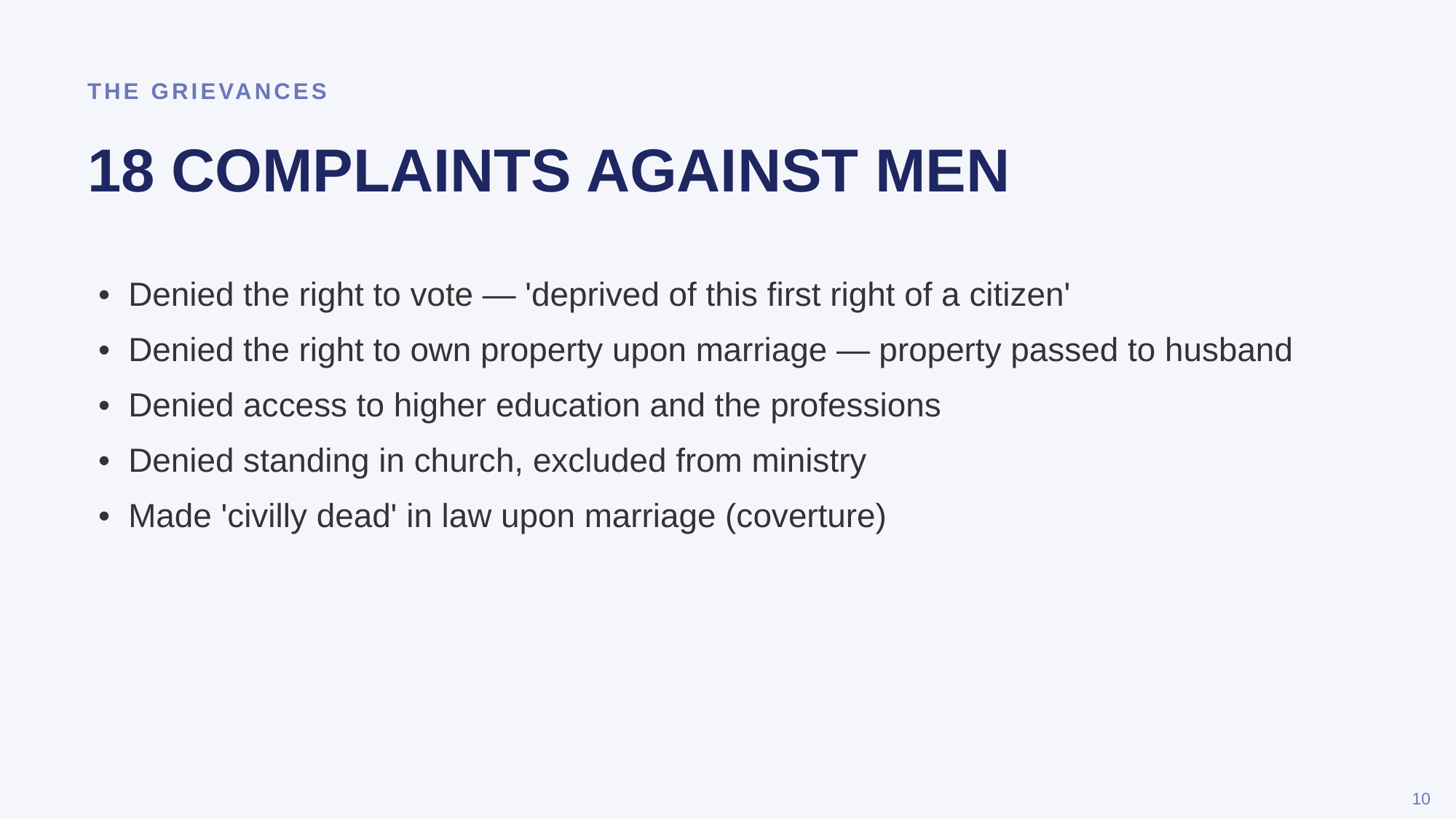

THE GRIEVANCES
18 COMPLAINTS AGAINST MEN
•  Denied the right to vote — 'deprived of this first right of a citizen'
•  Denied the right to own property upon marriage — property passed to husband
•  Denied access to higher education and the professions
•  Denied standing in church, excluded from ministry
•  Made 'civilly dead' in law upon marriage (coverture)
10